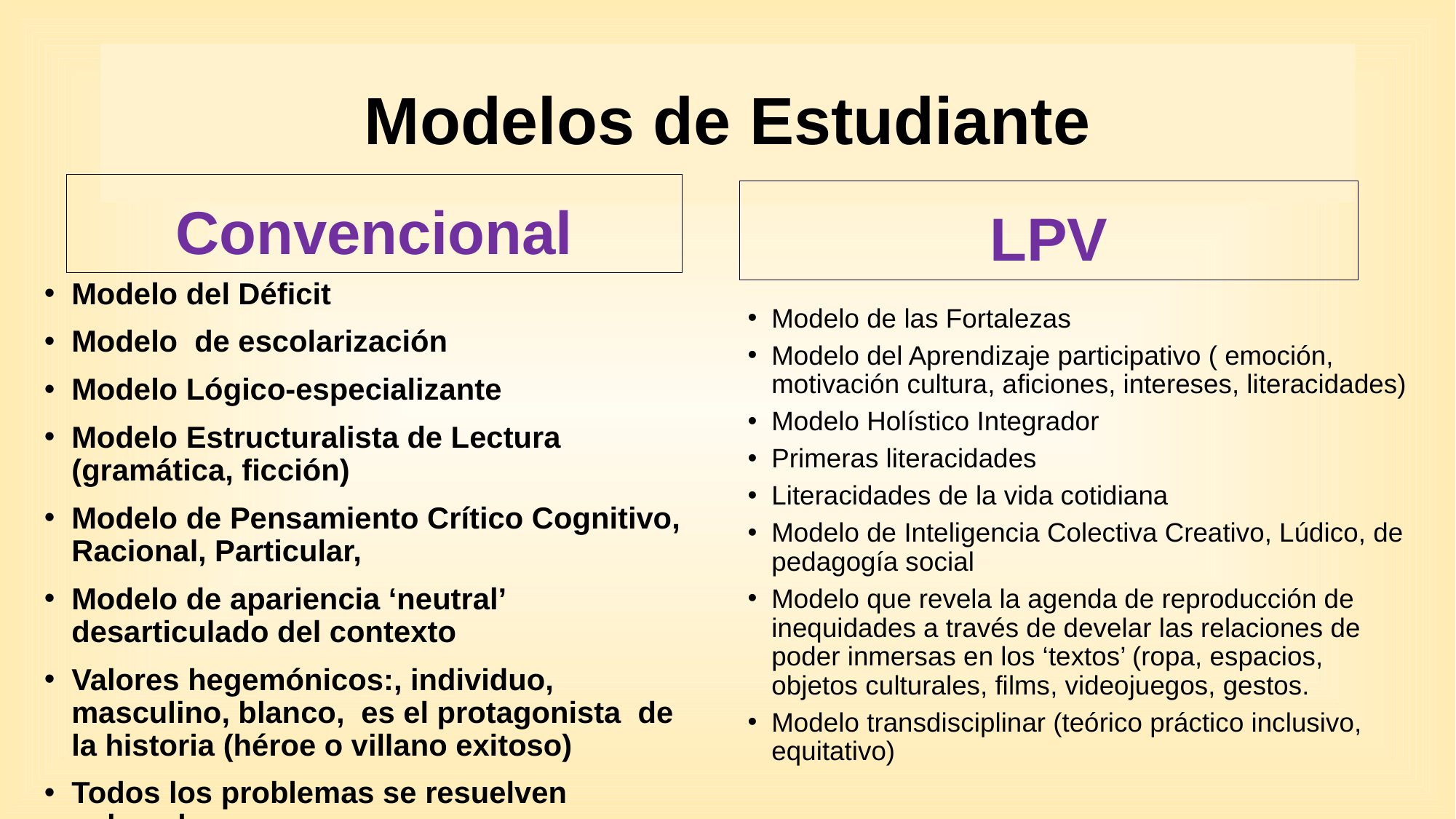

# Modelos de Estudiante
Convencional
LPV
Modelo del Déficit
Modelo  de escolarización
Modelo Lógico-especializante
Modelo Estructuralista de Lectura (gramática, ficción)
Modelo de Pensamiento Crítico Cognitivo, Racional, Particular,
Modelo de apariencia ‘neutral’ desarticulado del contexto
Valores hegemónicos:, individuo, masculino, blanco,  es el protagonista  de la historia (héroe o villano exitoso)
Todos los problemas se resuelven peleando
Modelo de las Fortalezas
Modelo del Aprendizaje participativo ( emoción, motivación cultura, aficiones, intereses, literacidades)
Modelo Holístico Integrador
Primeras literacidades
Literacidades de la vida cotidiana
Modelo de Inteligencia Colectiva Creativo, Lúdico, de pedagogía social
Modelo que revela la agenda de reproducción de inequidades a través de develar las relaciones de poder inmersas en los ‘textos’ (ropa, espacios, objetos culturales, films, videojuegos, gestos.
Modelo transdisciplinar (teórico práctico inclusivo, equitativo)